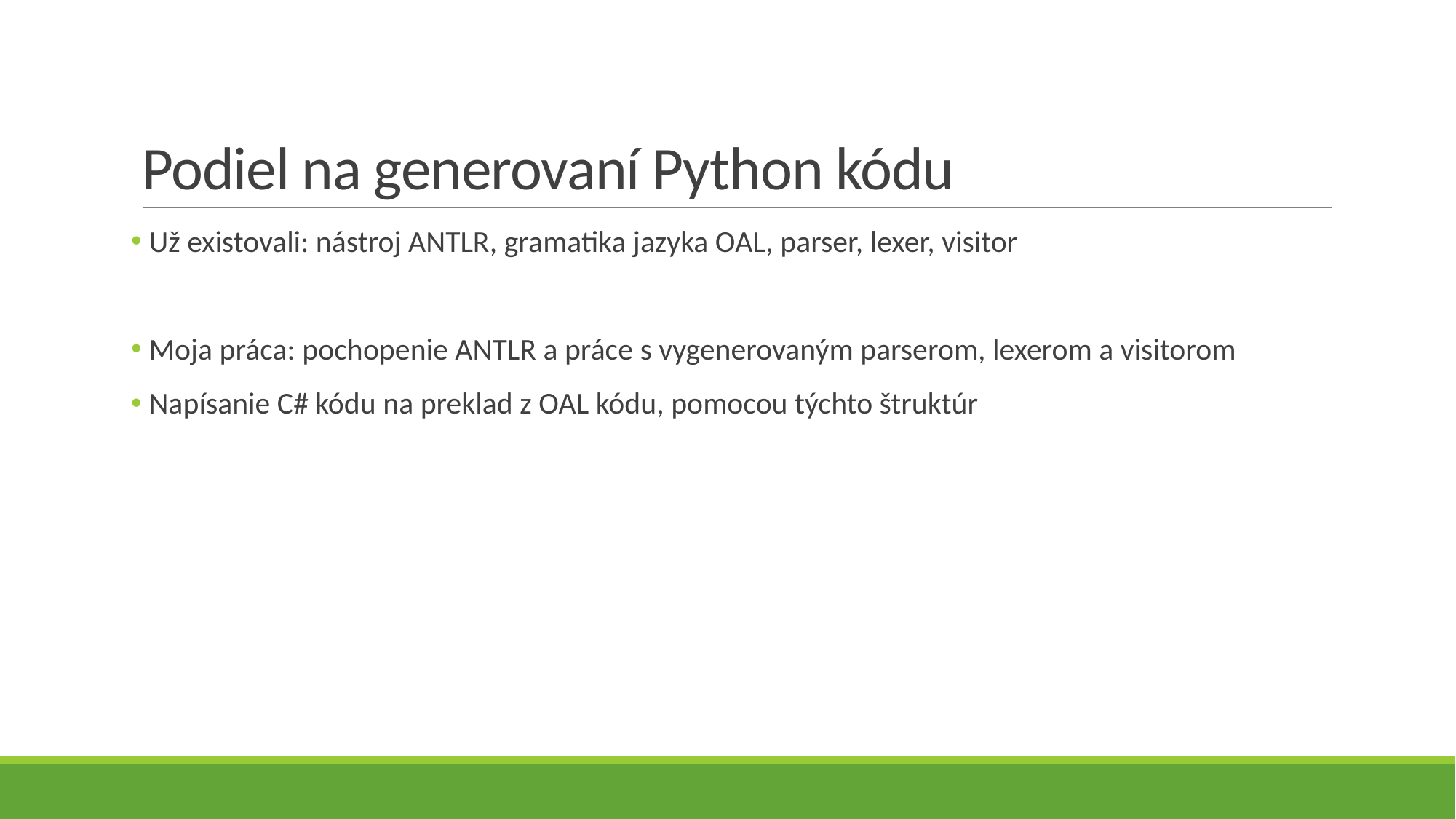

# Podiel na generovaní Python kódu
 Už existovali: nástroj ANTLR, gramatika jazyka OAL, parser, lexer, visitor

 Moja práca: pochopenie ANTLR a práce s vygenerovaným parserom, lexerom a visitorom
 Napísanie C# kódu na preklad z OAL kódu, pomocou týchto štruktúr